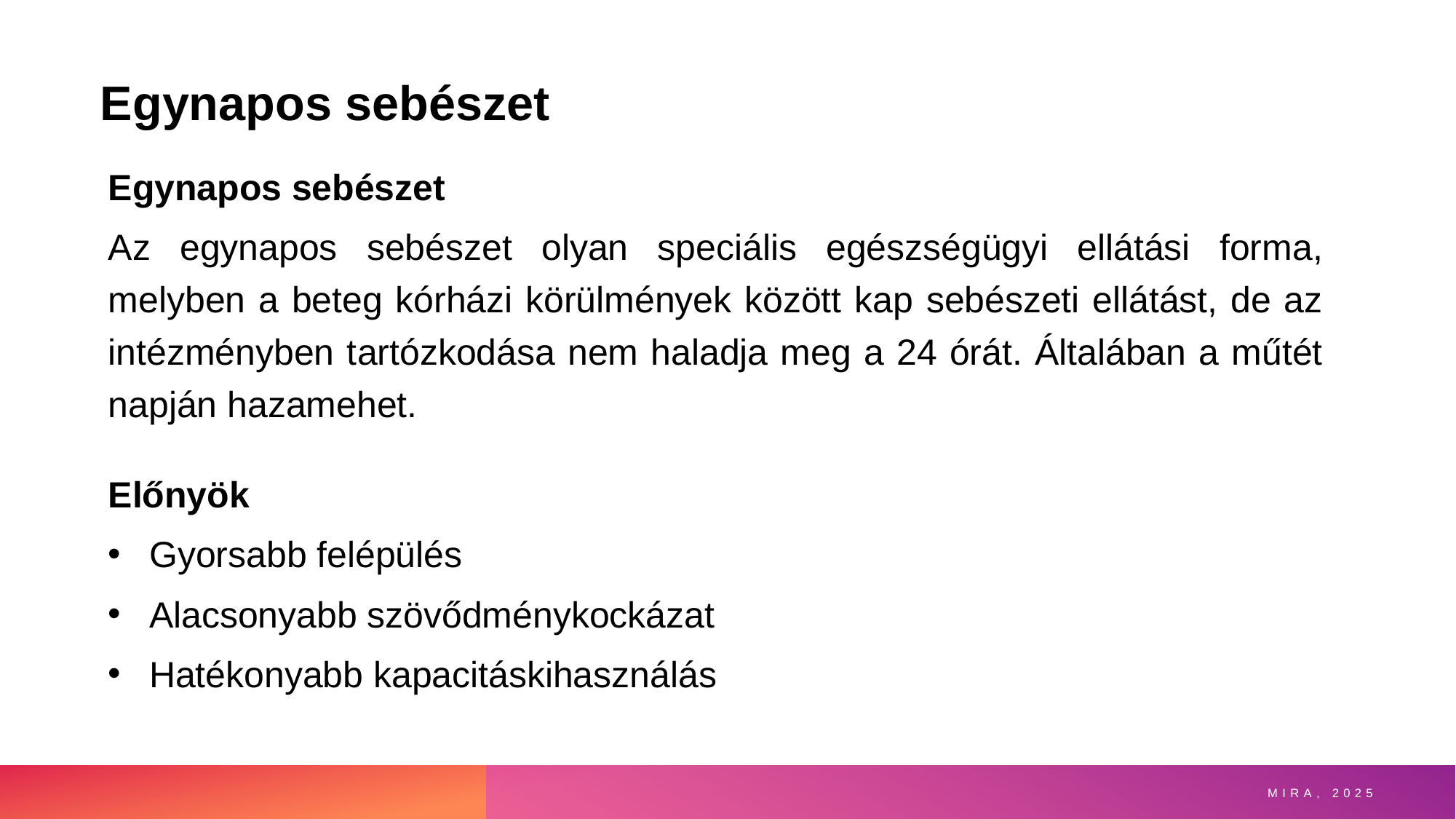

# Egynapos sebészet
Egynapos sebészet
Az egynapos sebészet olyan speciális egészségügyi ellátási forma, melyben a beteg kórházi körülmények között kap sebészeti ellátást, de az intézményben tartózkodása nem haladja meg a 24 órát. Általában a műtét napján hazamehet.
Előnyök
Gyorsabb felépülés
Alacsonyabb szövődménykockázat
Hatékonyabb kapacitáskihasználás
MIRA, 2025